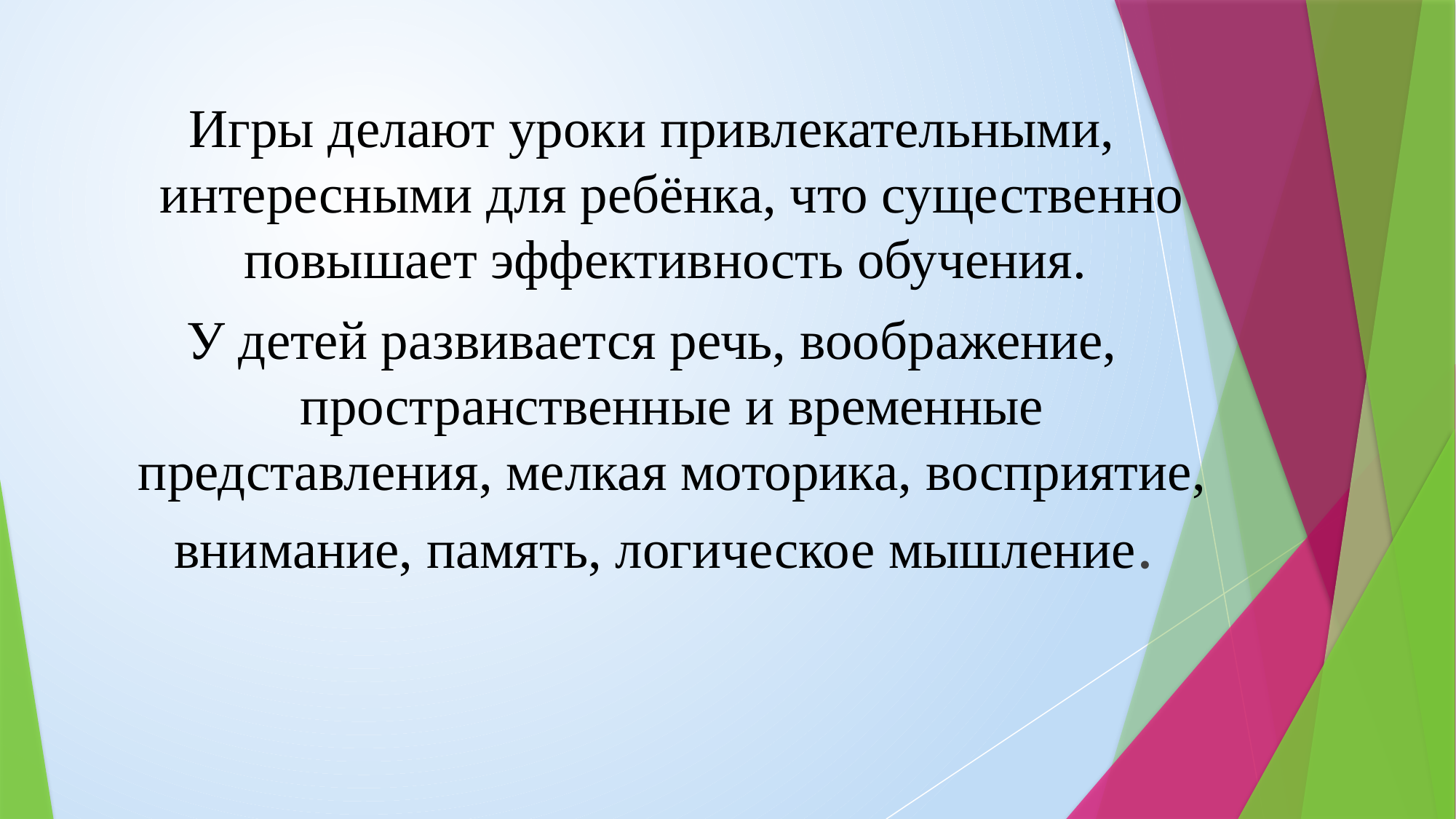

Игры делают уроки привлекательными, интересными для ребёнка, что существенно повышает эффективность обучения.
У детей развивается речь, воображение, пространственные и временные представления, мелкая моторика, восприятие, внимание, память, логическое мышление.